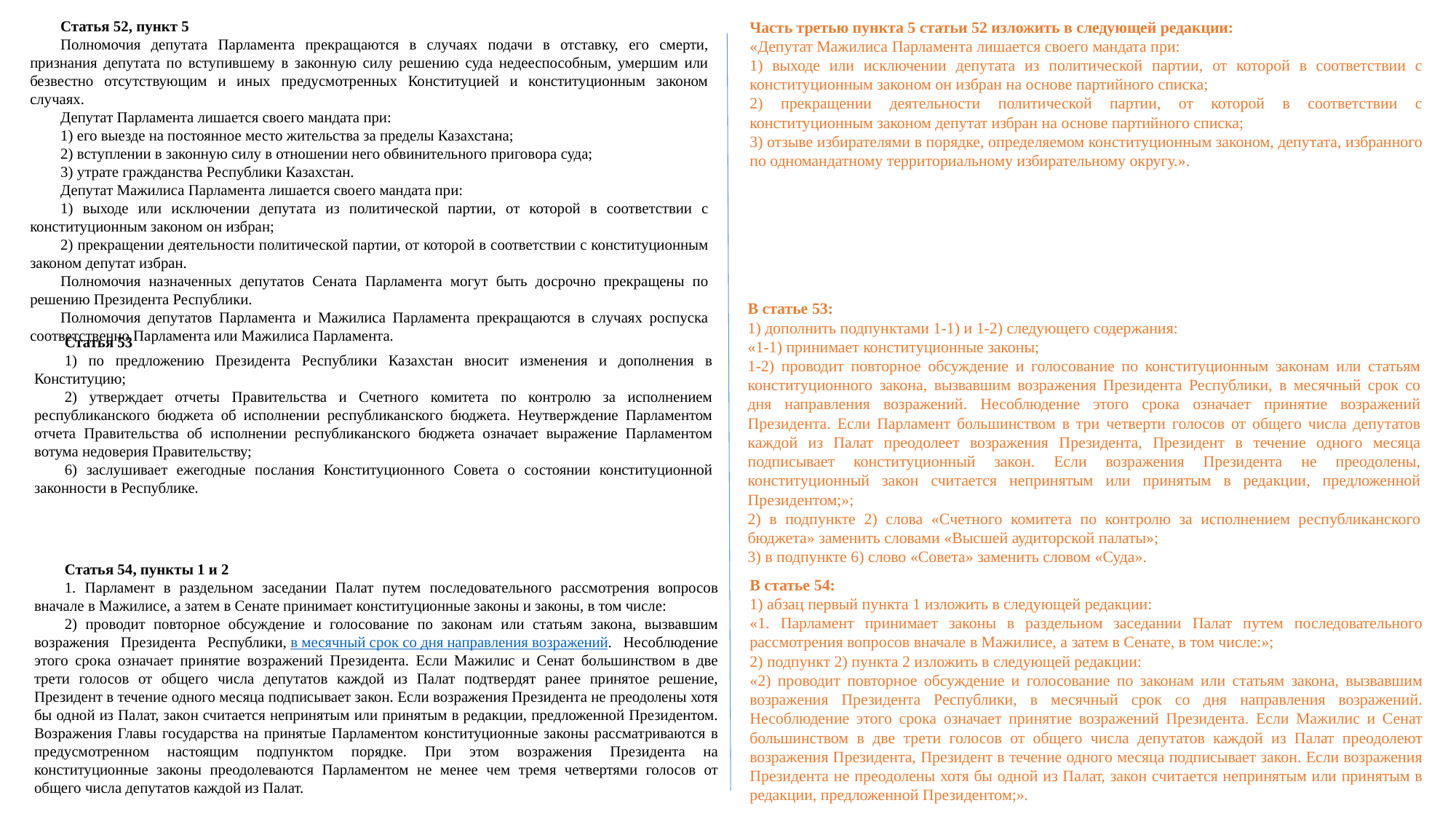

Статья 52, пункт 5
Полномочия депутата Парламента прекращаются в случаях подачи в отставку, его смерти, признания депутата по вступившему в законную силу решению суда недееспособным, умершим или безвестно отсутствующим и иных предусмотренных Конституцией и конституционным законом случаях.
Депутат Парламента лишается своего мандата при:
1) его выезде на постоянное место жительства за пределы Казахстана;
2) вступлении в законную силу в отношении него обвинительного приговора суда;
3) утрате гражданства Республики Казахстан.
Депутат Мажилиса Парламента лишается своего мандата при:
1) выходе или исключении депутата из политической партии, от которой в соответствии с конституционным законом он избран;
2) прекращении деятельности политической партии, от которой в соответствии с конституционным законом депутат избран.
Полномочия назначенных депутатов Сената Парламента могут быть досрочно прекращены по решению Президента Республики.
Полномочия депутатов Парламента и Мажилиса Парламента прекращаются в случаях роспуска соответственно Парламента или Мажилиса Парламента.

Часть третью пункта 5 статьи 52 изложить в следующей редакции:
«Депутат Мажилиса Парламента лишается своего мандата при:
1) выходе или исключении депутата из политической партии, от которой в соответствии с конституционным законом он избран на основе партийного списка;
2) прекращении деятельности политической партии, от которой в соответствии с конституционным законом депутат избран на основе партийного списка;
3) отзыве избирателями в порядке, определяемом конституционным законом, депутата, избранного по одномандатному территориальному избирательному округу.».
В статье 53:
1) дополнить подпунктами 1-1) и 1-2) следующего содержания:
«1-1) принимает конституционные законы;
1-2) проводит повторное обсуждение и голосование по конституционным законам или статьям конституционного закона, вызвавшим возражения Президента Республики, в месячный срок со дня направления возражений. Несоблюдение этого срока означает принятие возражений Президента. Если Парламент большинством в три четверти голосов от общего числа депутатов каждой из Палат преодолеет возражения Президента, Президент в течение одного месяца подписывает конституционный закон. Если возражения Президента не преодолены, конституционный закон считается непринятым или принятым в редакции, предложенной Президентом;»;
2) в подпункте 2) слова «Счетного комитета по контролю за исполнением республиканского бюджета» заменить словами «Высшей аудиторской палаты»;
3) в подпункте 6) слово «Совета» заменить словом «Суда».
Статья 53
1) по предложению Президента Республики Казахстан вносит изменения и дополнения в Конституцию;
2) утверждает отчеты Правительства и Счетного комитета по контролю за исполнением республиканского бюджета об исполнении республиканского бюджета. Неутверждение Парламентом отчета Правительства об исполнении республиканского бюджета означает выражение Парламентом вотума недоверия Правительству;
6) заслушивает ежегодные послания Конституционного Совета о состоянии конституционной законности в Республике.

Статья 54, пункты 1 и 2
1. Парламент в раздельном заседании Палат путем последовательного рассмотрения вопросов вначале в Мажилисе, а затем в Сенате принимает конституционные законы и законы, в том числе:
2) проводит повторное обсуждение и голосование по законам или статьям закона, вызвавшим возражения Президента Республики, в месячный срок со дня направления возражений. Несоблюдение этого срока означает принятие возражений Президента. Если Мажилис и Сенат большинством в две трети голосов от общего числа депутатов каждой из Палат подтвердят ранее принятое решение, Президент в течение одного месяца подписывает закон. Если возражения Президента не преодолены хотя бы одной из Палат, закон считается непринятым или принятым в редакции, предложенной Президентом. Возражения Главы государства на принятые Парламентом конституционные законы рассматриваются в предусмотренном настоящим подпунктом порядке. При этом возражения Президента на конституционные законы преодолеваются Парламентом не менее чем тремя четвертями голосов от общего числа депутатов каждой из Палат.

В статье 54:
1) абзац первый пункта 1 изложить в следующей редакции:
«1. Парламент принимает законы в раздельном заседании Палат путем последовательного рассмотрения вопросов вначале в Мажилисе, а затем в Сенате, в том числе:»;
2) подпункт 2) пункта 2 изложить в следующей редакции:
«2) проводит повторное обсуждение и голосование по законам или статьям закона, вызвавшим возражения Президента Республики, в месячный срок со дня направления возражений. Несоблюдение этого срока означает принятие возражений Президента. Если Мажилис и Сенат большинством в две трети голосов от общего числа депутатов каждой из Палат преодолеют возражения Президента, Президент в течение одного месяца подписывает закон. Если возражения Президента не преодолены хотя бы одной из Палат, закон считается непринятым или принятым в редакции, предложенной Президентом;».